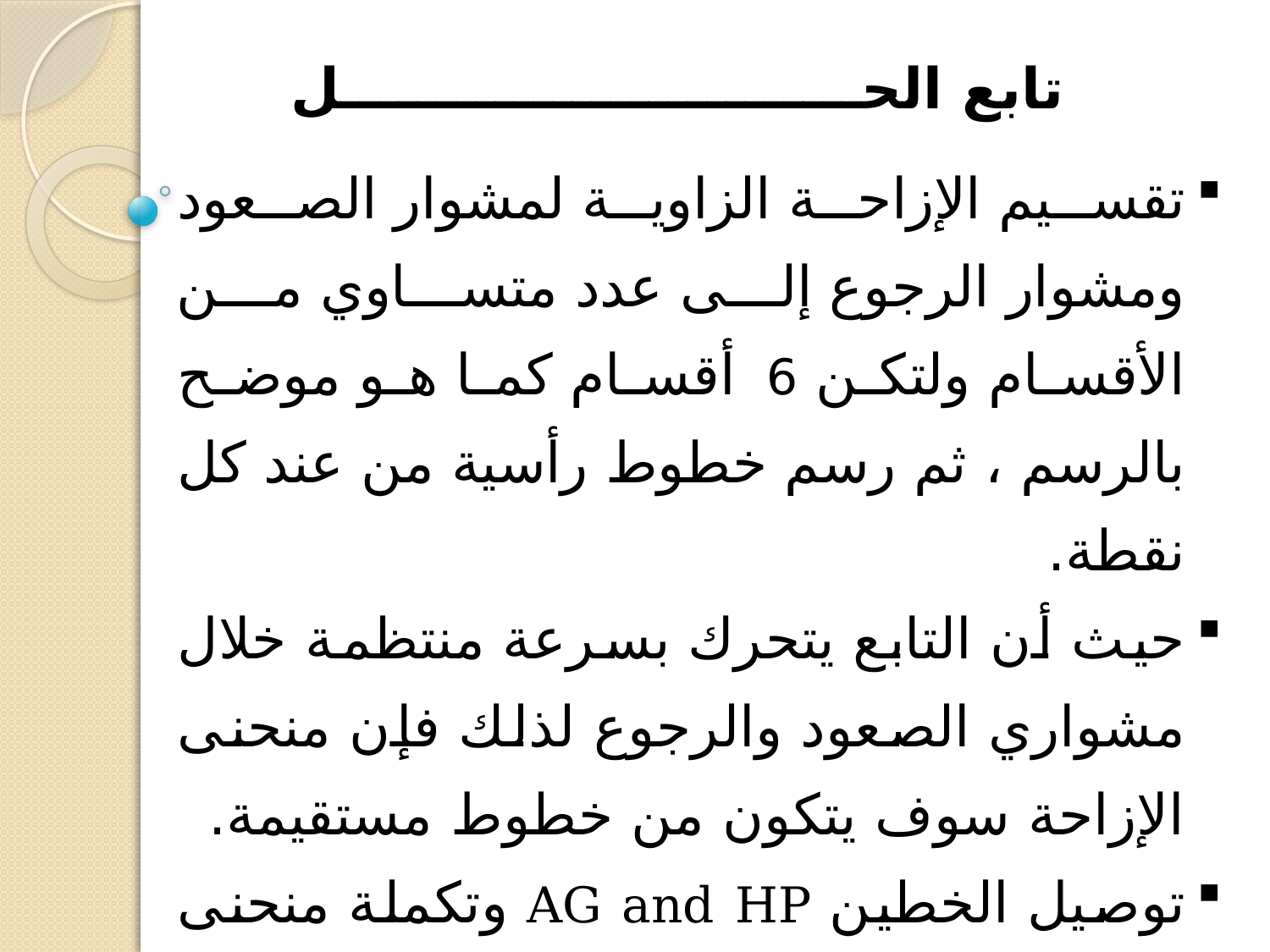

# تابع الحـــــــــــــــــــــــــــل
تقسيم الإزاحة الزاوية لمشوار الصعود ومشوار الرجوع إلى عدد متساوي من الأقسام ولتكن 6  أقسام كما هو موضح بالرسم ، ثم رسم خطوط رأسية من عند كل نقطة.
حيث أن التابع يتحرك بسرعة منتظمة خلال مشواري الصعود والرجوع لذلك فإن منحنى الإزاحة سوف يتكون من خطوط مستقيمة.
توصيل الخطين AG and HP وتكملة منحنى الإزاحة كما هو موضح بالشكل.